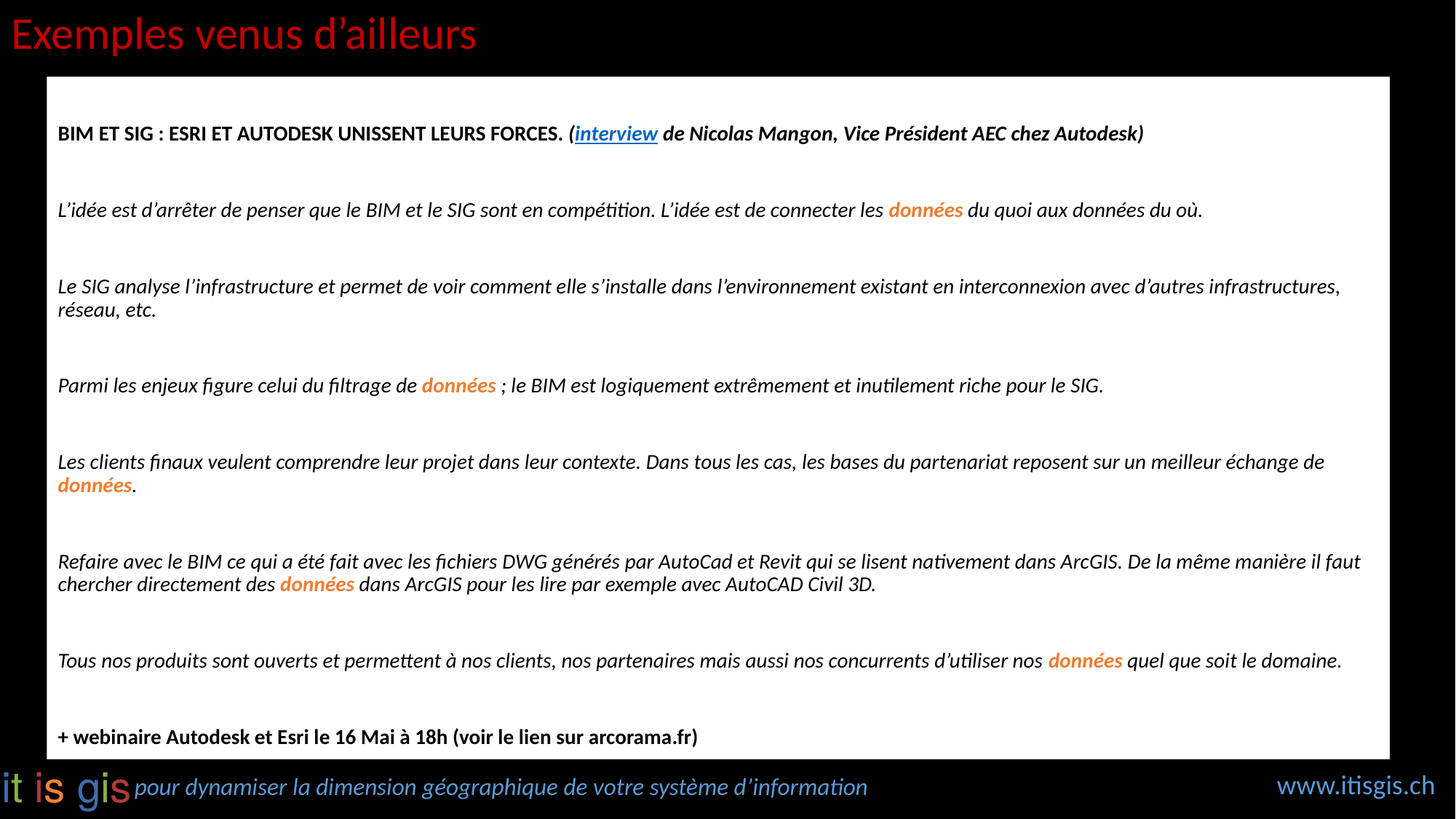

# Exemples venus d’ailleurs

BIM ET SIG : ESRI ET AUTODESK UNISSENT LEURS FORCES. (interview de Nicolas Mangon, Vice Président AEC chez Autodesk)

L’idée est d’arrêter de penser que le BIM et le SIG sont en compétition. L’idée est de connecter les données du quoi aux données du où.

Le SIG analyse l’infrastructure et permet de voir comment elle s’installe dans l’environnement existant en interconnexion avec d’autres infrastructures, réseau, etc.

Parmi les enjeux figure celui du filtrage de données ; le BIM est logiquement extrêmement et inutilement riche pour le SIG.

Les clients finaux veulent comprendre leur projet dans leur contexte. Dans tous les cas, les bases du partenariat reposent sur un meilleur échange de données.

Refaire avec le BIM ce qui a été fait avec les fichiers DWG générés par AutoCad et Revit qui se lisent nativement dans ArcGIS. De la même manière il faut chercher directement des données dans ArcGIS pour les lire par exemple avec AutoCAD Civil 3D.

Tous nos produits sont ouverts et permettent à nos clients, nos partenaires mais aussi nos concurrents d’utiliser nos données quel que soit le domaine.

+ webinaire Autodesk et Esri le 16 Mai à 18h (voir le lien sur arcorama.fr)
www.itisgis.ch